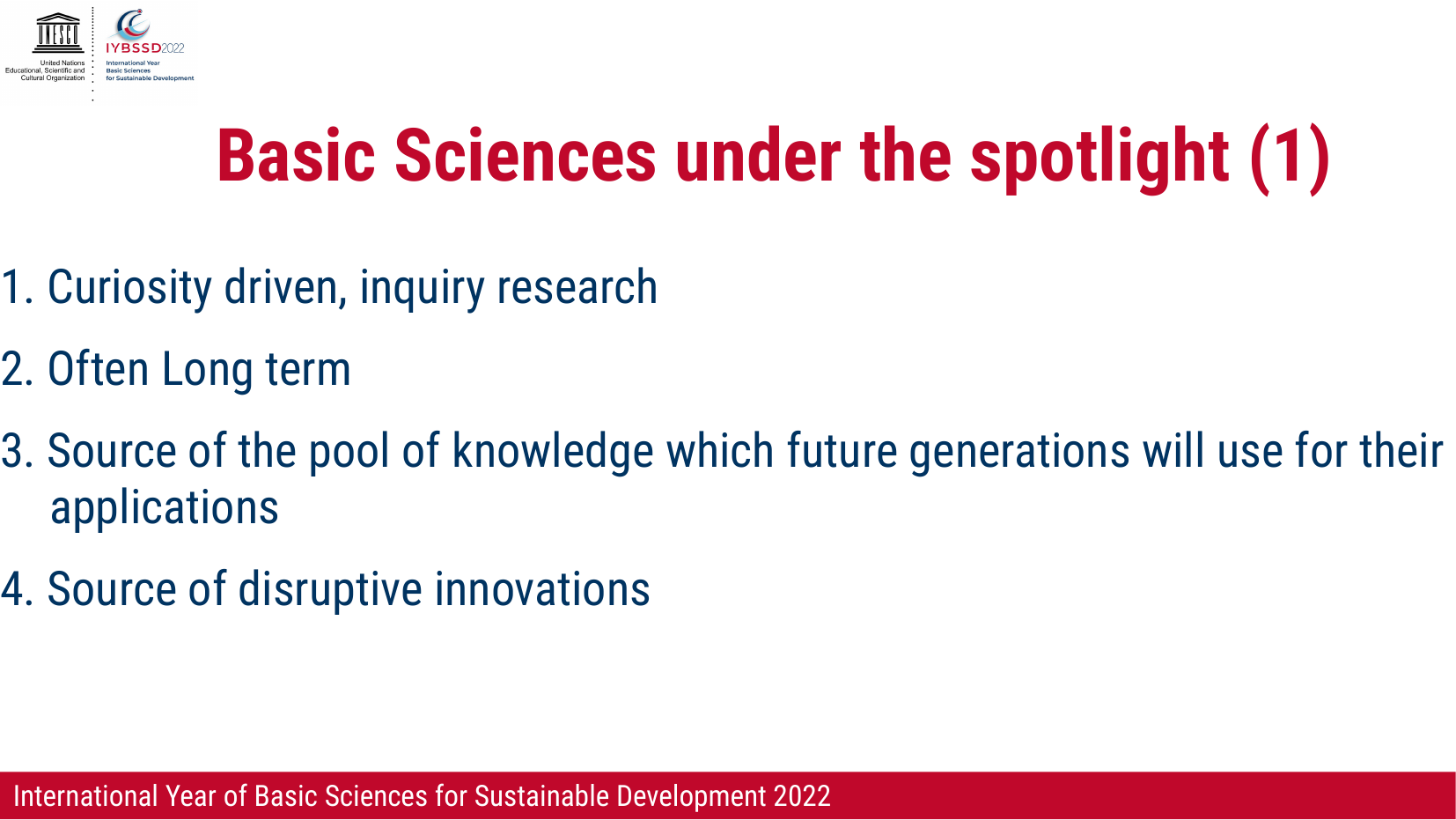

# Basic Sciences under the spotlight (1)

1. Curiosity driven, inquiry research
2. Often Long term
3. Source of the pool of knowledge which future generations will use for their applications
4. Source of disruptive innovations